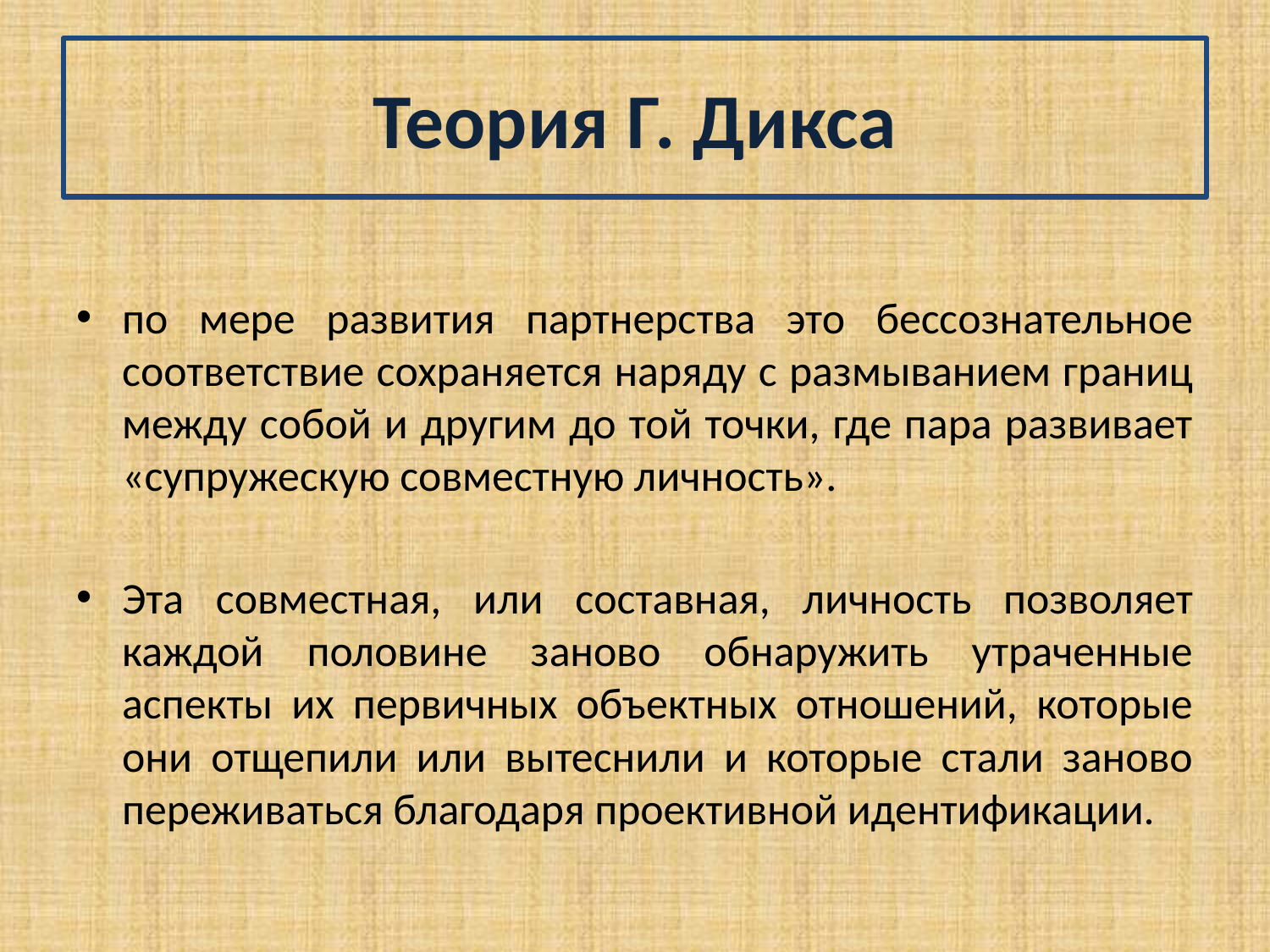

# Теория Г. Дикса

по мере развития партнерства это бессознательное соответствие сохраняется наряду с размыванием границ между собой и другим до той точки, где пара развивает «супружескую совместную личность».

Эта совместная, или составная, личность позволяет каждой половине заново обнаружить утраченные аспекты их первичных объектных отношений, которые они отщепили или вытеснили и которые стали заново переживаться благодаря проективной идентификации.